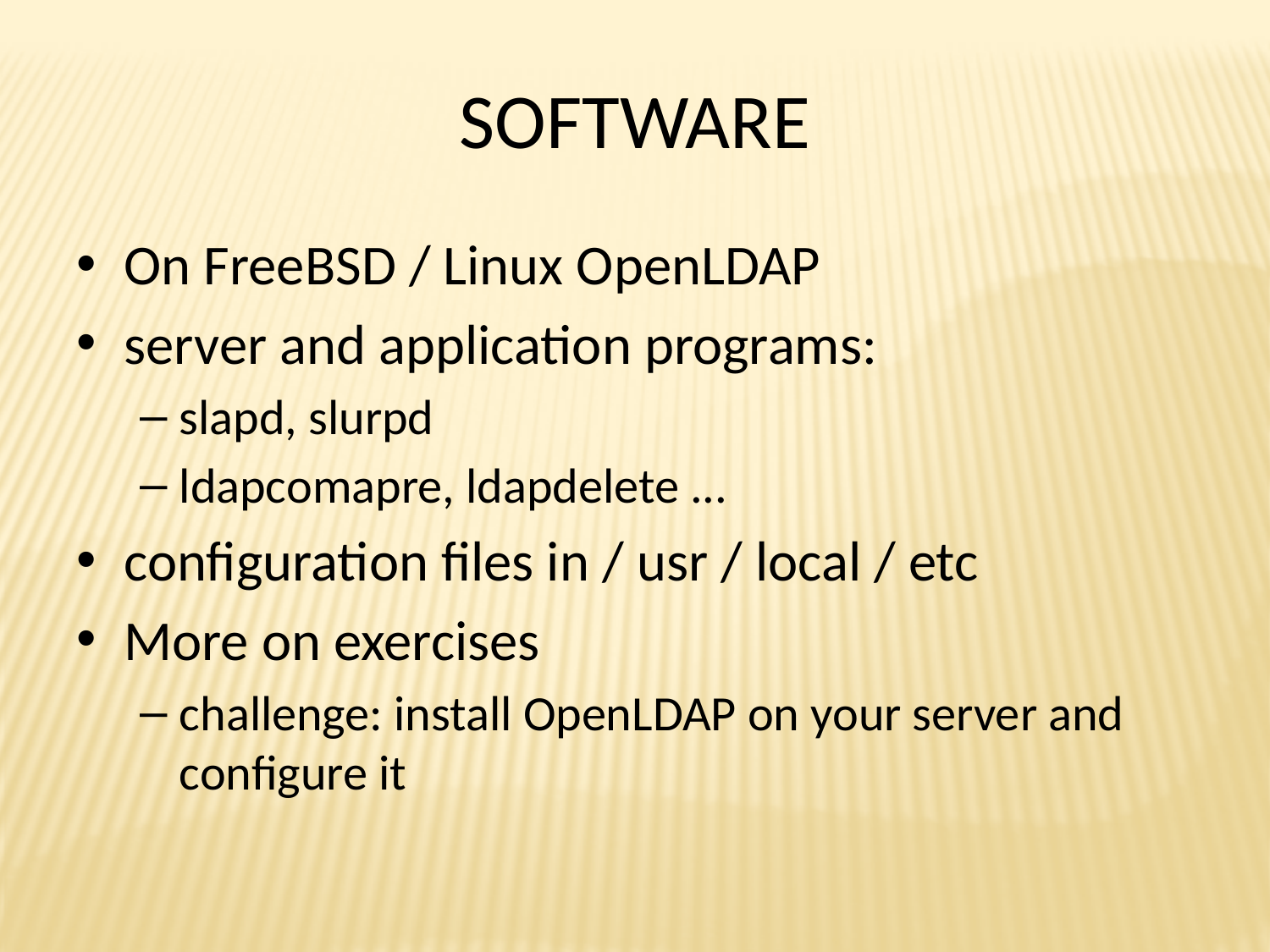

# SOFTWARE
On FreeBSD / Linux OpenLDAP
server and application programs:
slapd, slurpd
ldapcomapre, ldapdelete ...
configuration files in / usr / local / etc
More on exercises
challenge: install OpenLDAP on your server and configure it